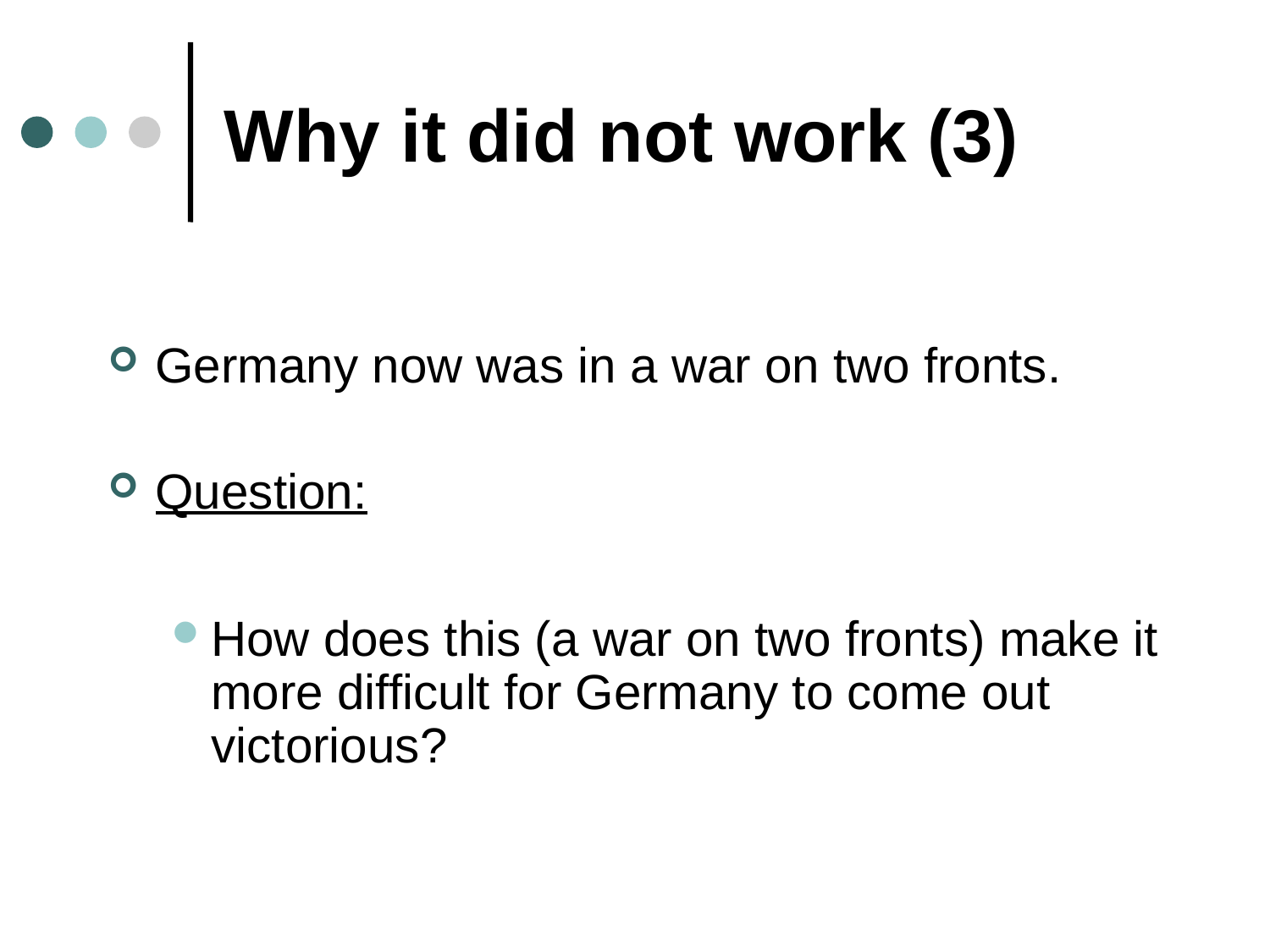

# Why it did not work (3)

Germany now was in a war on two fronts.

Question:

How does this (a war on two fronts) make it more difficult for Germany to come out victorious?